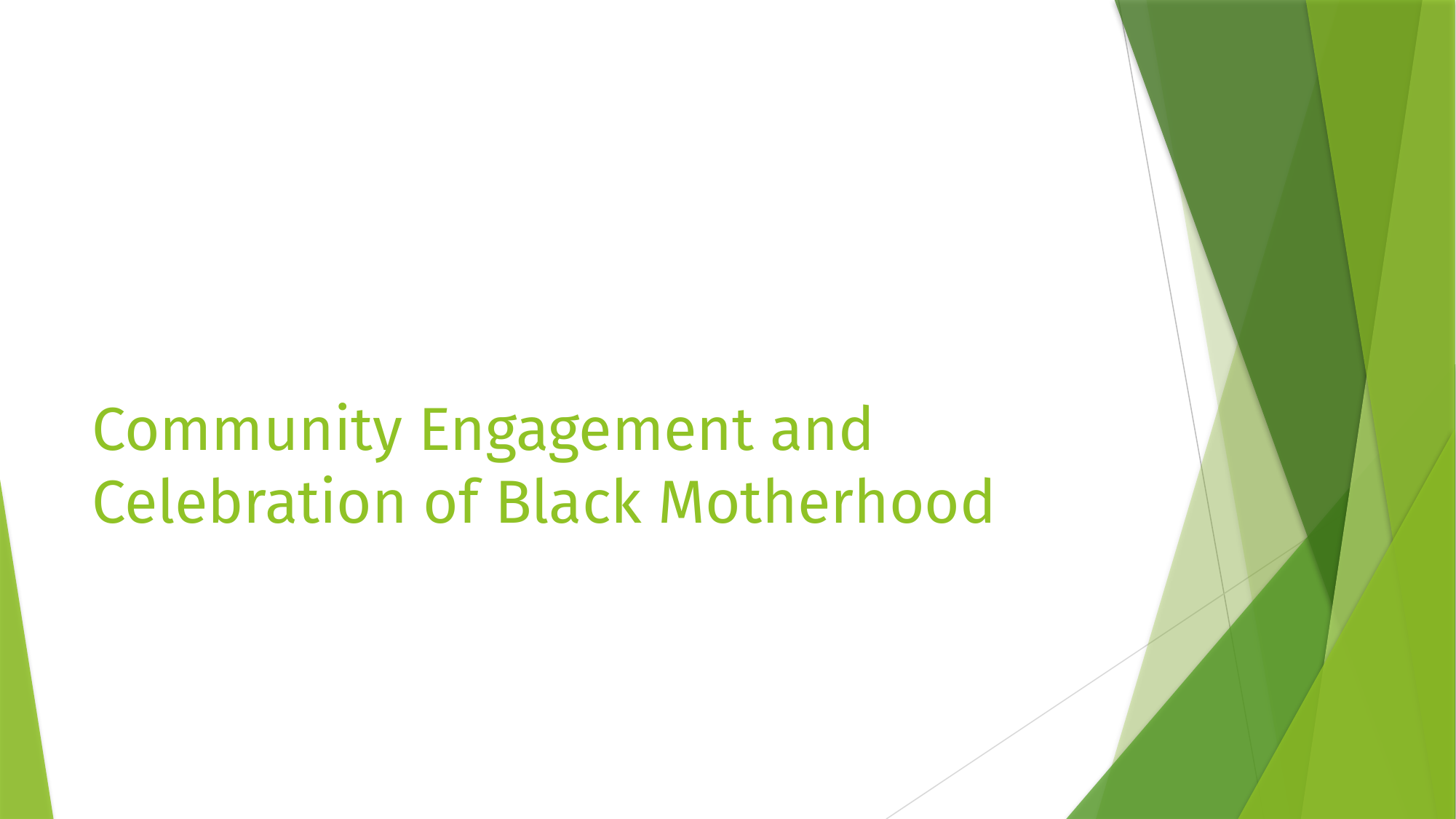

# Community Engagement and Celebration of Black Motherhood